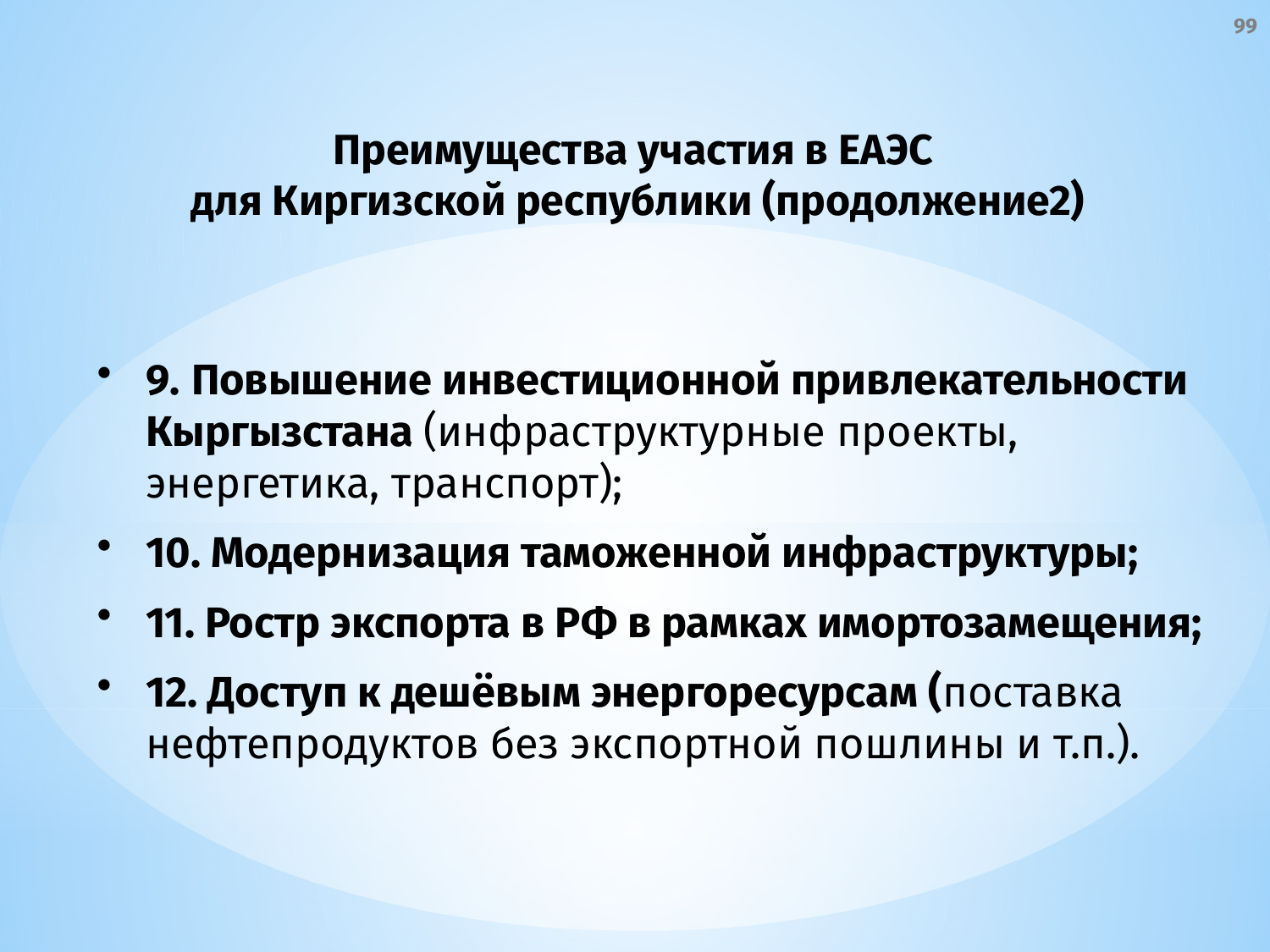

99

Преимущества участия в ЕАЭС
для Киргизской республики (продолжение2)

9. Повышение инвестиционной привлекательности Кыргызстана (инфраструктурные проекты, энергетика, транспорт);
10. Модернизация таможенной инфраструктуры;
11. Ростр экспорта в РФ в рамках имортозамещения;
12. Доступ к дешёвым энергоресурсам (поставка нефтепродуктов без экспортной пошлины и т.п.).